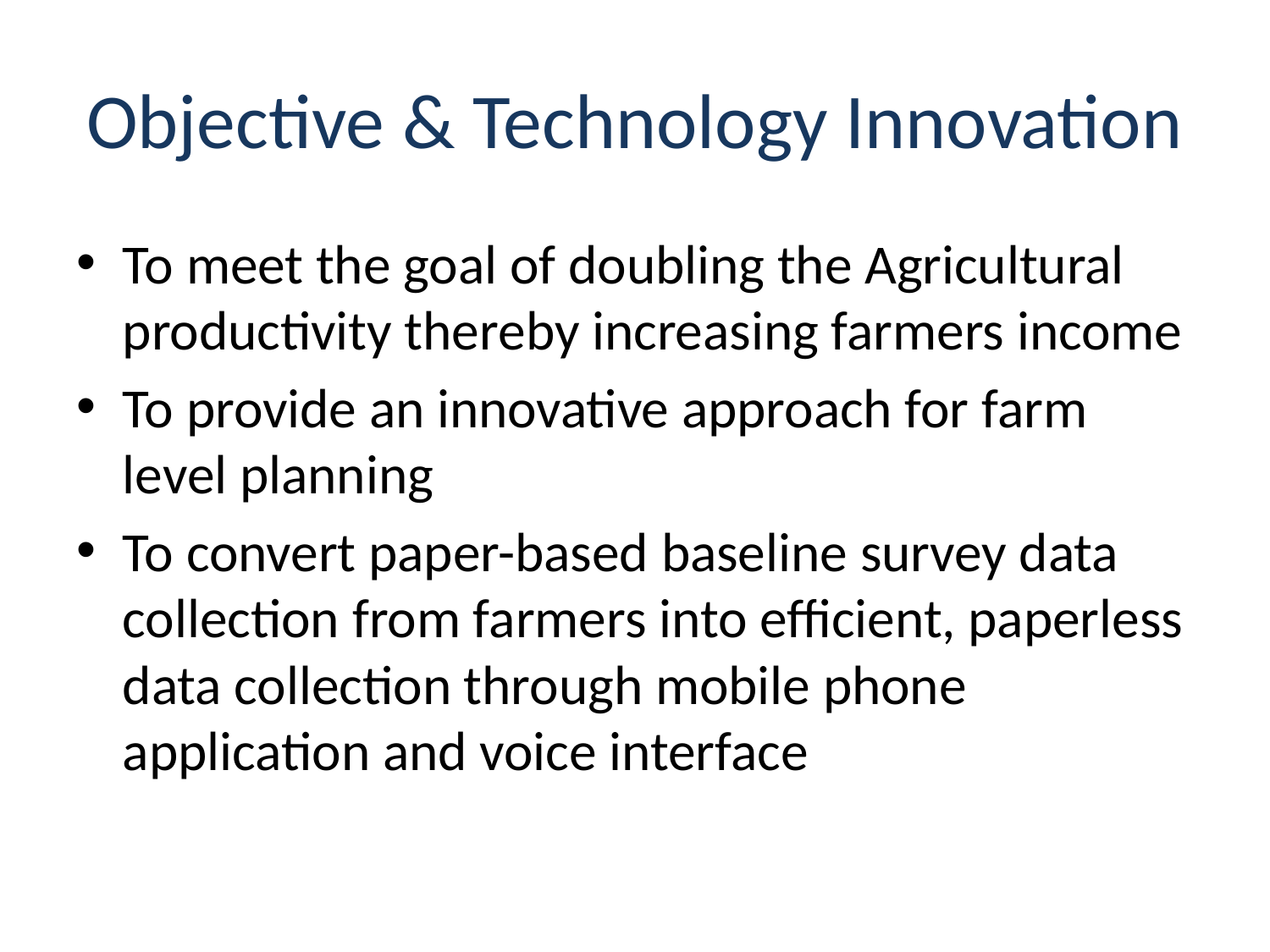

# Objective & Technology Innovation
To meet the goal of doubling the Agricultural productivity thereby increasing farmers income
To provide an innovative approach for farm level planning
To convert paper-based baseline survey data collection from farmers into efficient, paperless data collection through mobile phone application and voice interface